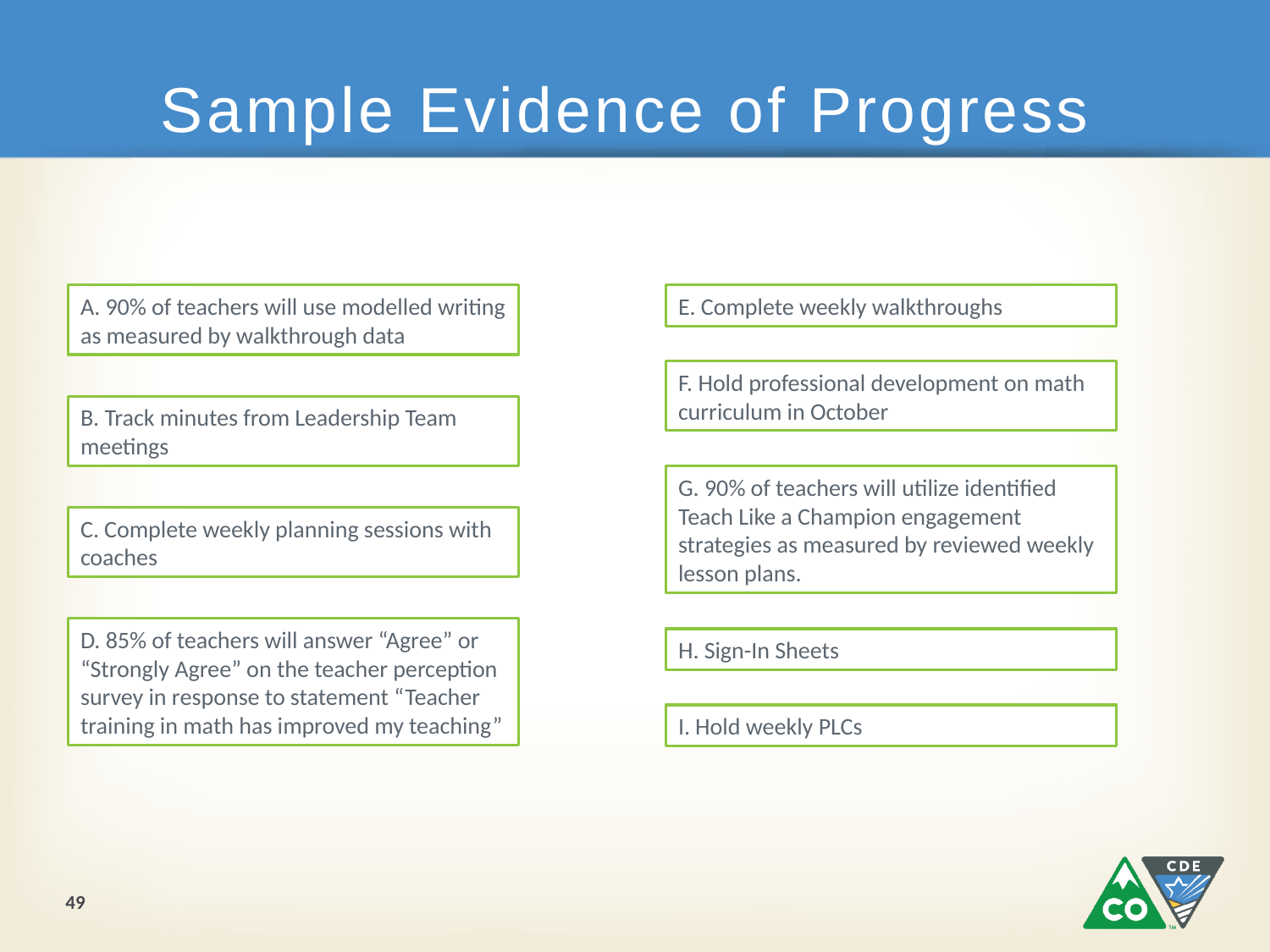

# Sample Evidence of Progress
E. Complete weekly walkthroughs
A. 90% of teachers will use modelled writing as measured by walkthrough data
F. Hold professional development on math curriculum in October
B. Track minutes from Leadership Team meetings
G. 90% of teachers will utilize identified Teach Like a Champion engagement strategies as measured by reviewed weekly lesson plans.
C. Complete weekly planning sessions with coaches
D. 85% of teachers will answer “Agree” or “Strongly Agree” on the teacher perception survey in response to statement “Teacher training in math has improved my teaching”
H. Sign-In Sheets
I. Hold weekly PLCs
49